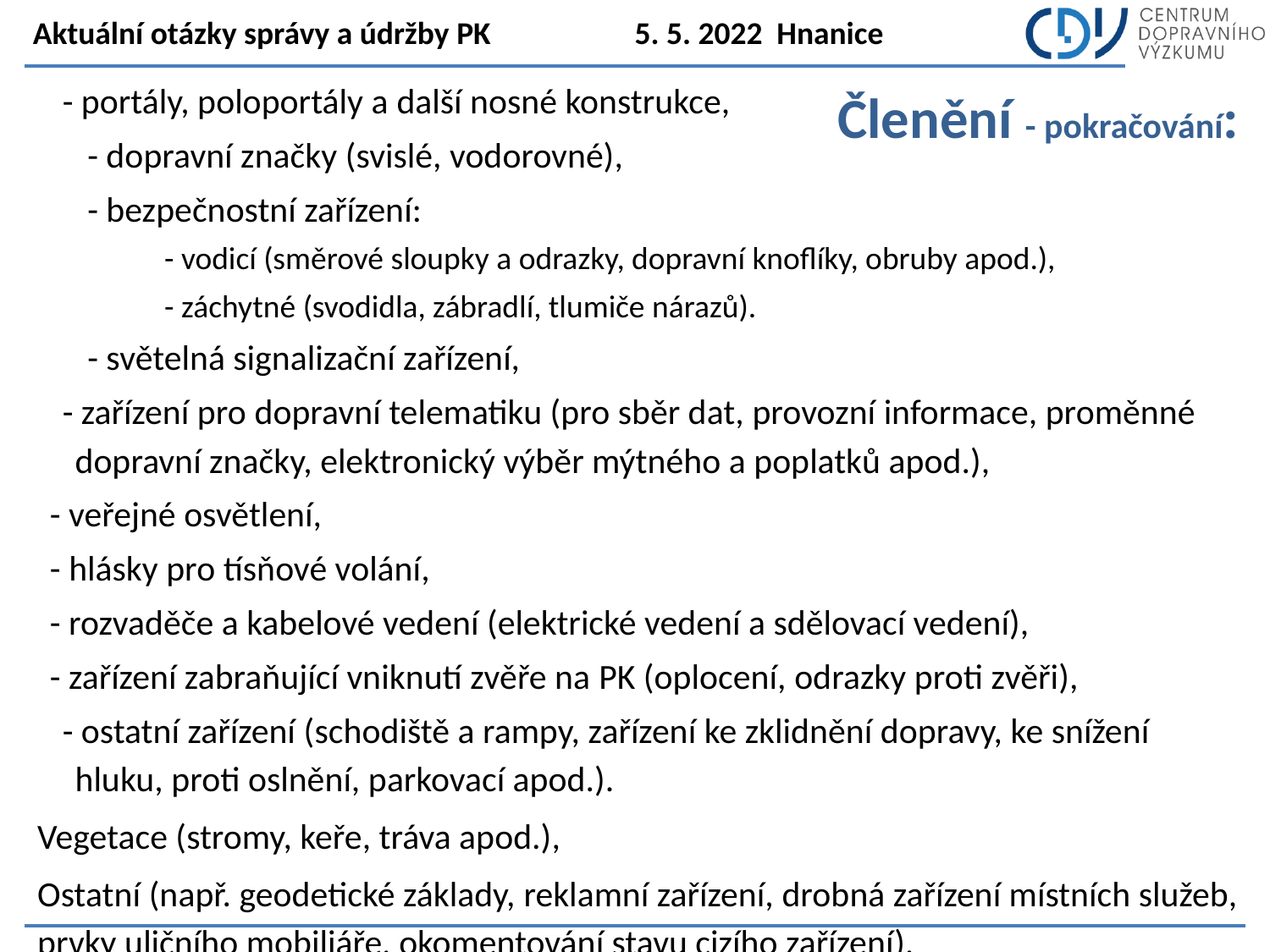

- portály, poloportály a další nosné konstrukce,
- dopravní značky (svislé, vodorovné),
- bezpečnostní zařízení:
	- vodicí (směrové sloupky a odrazky, dopravní knoflíky, obruby apod.),
	- záchytné (svodidla, zábradlí, tlumiče nárazů).
- světelná signalizační zařízení,
- zařízení pro dopravní telematiku (pro sběr dat, provozní informace, proměnné dopravní značky, elektronický výběr mýtného a poplatků apod.),
- veřejné osvětlení,
- hlásky pro tísňové volání,
- rozvaděče a kabelové vedení (elektrické vedení a sdělovací vedení),
- zařízení zabraňující vniknutí zvěře na PK (oplocení, odrazky proti zvěři),
- ostatní zařízení (schodiště a rampy, zařízení ke zklidnění dopravy, ke snížení hluku, proti oslnění, parkovací apod.).
Vegetace (stromy, keře, tráva apod.),
Ostatní (např. geodetické základy, reklamní zařízení, drobná zařízení místních služeb, prvky uličního mobiliáře, okomentování stavu cizího zařízení).
Členění - pokračování: